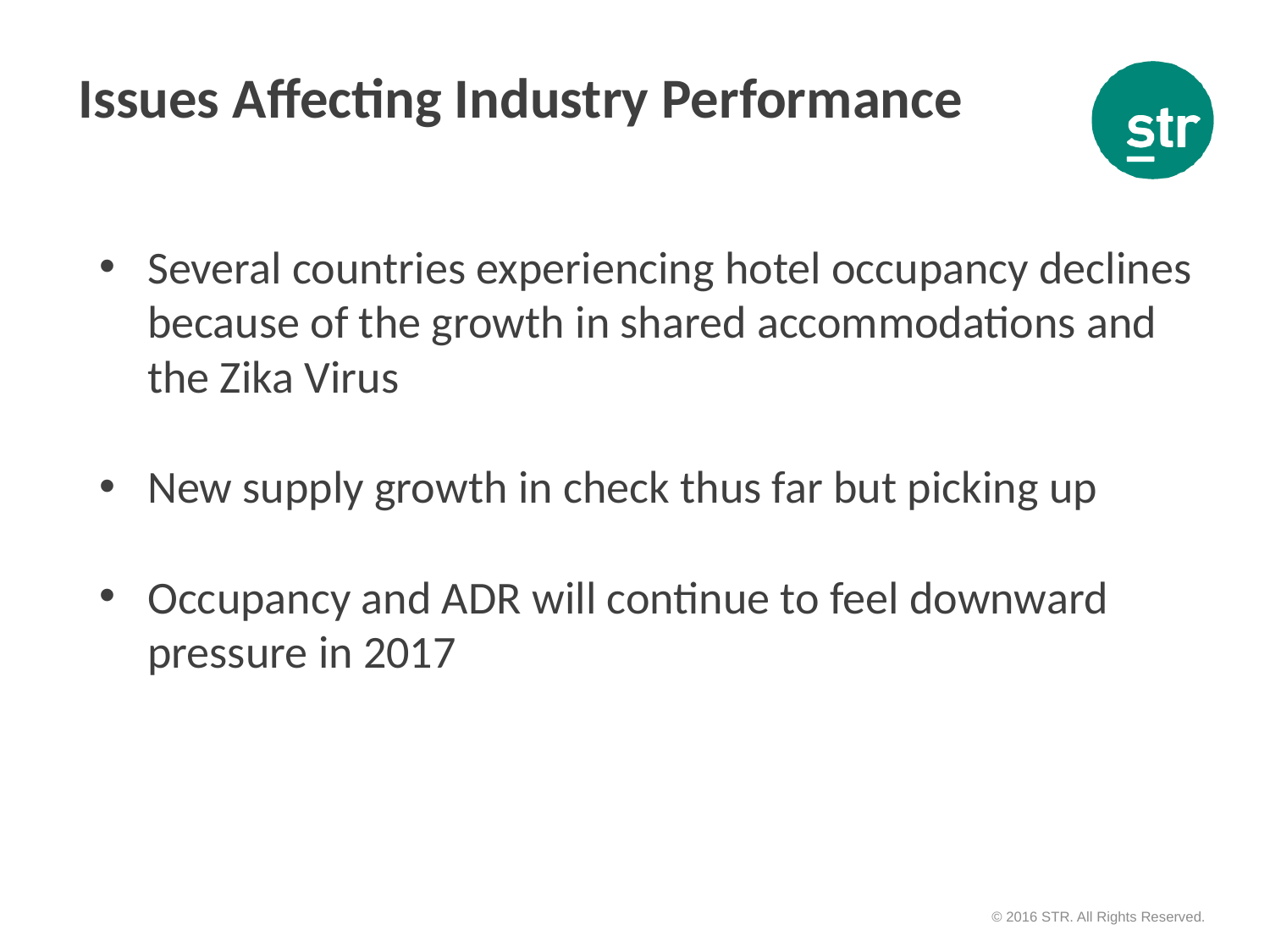

Issues Affecting Industry Performance
Several countries experiencing hotel occupancy declines because of the growth in shared accommodations and the Zika Virus

New supply growth in check thus far but picking up

Occupancy and ADR will continue to feel downward pressure in 2017